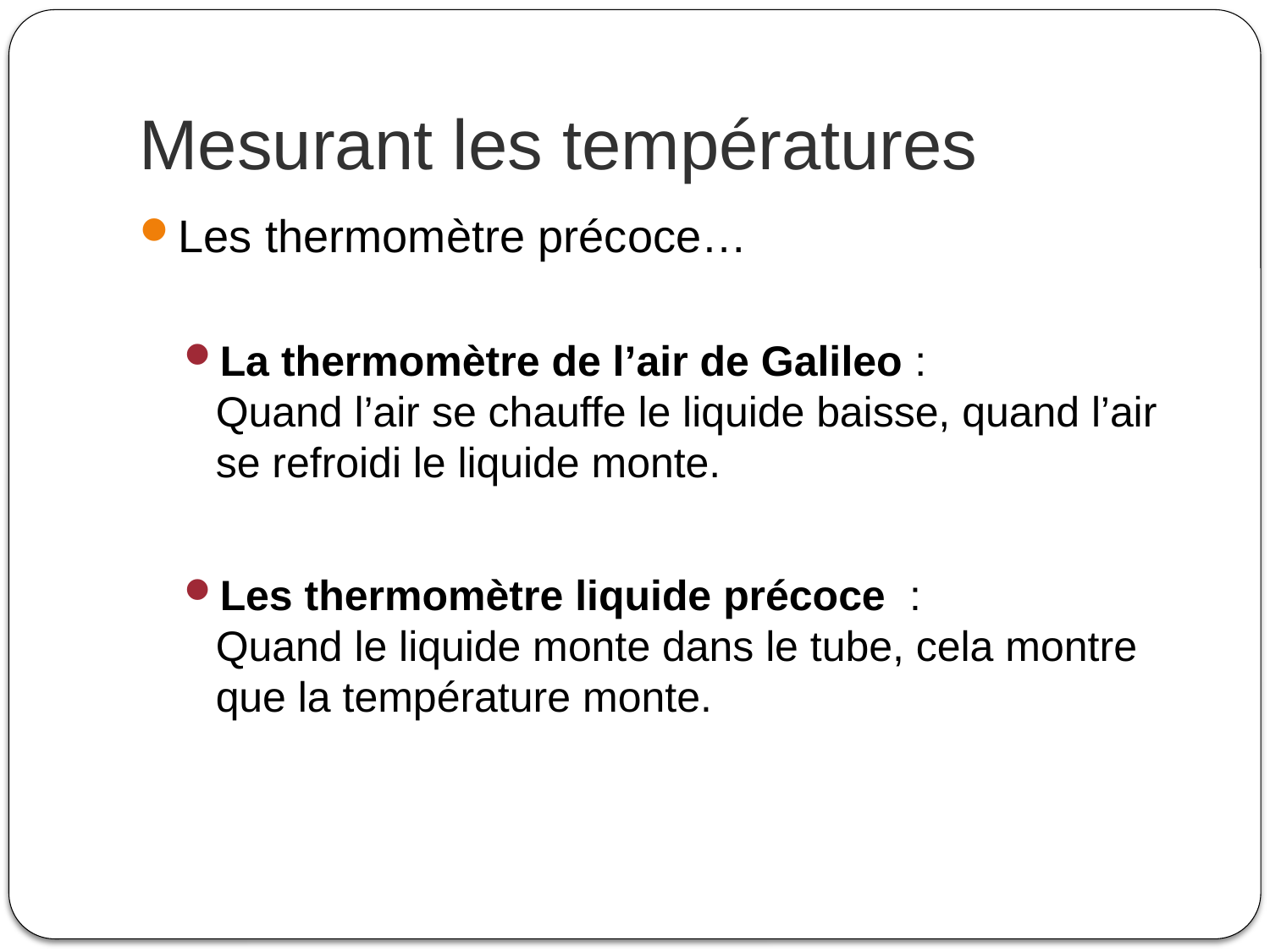

# Mesurant les températures
Les thermomètre précoce…

La thermomètre de l’air de Galileo :
Quand l’air se chauffe le liquide baisse, quand l’air se refroidi le liquide monte.

Les thermomètre liquide précoce  :
Quand le liquide monte dans le tube, cela montre que la température monte.